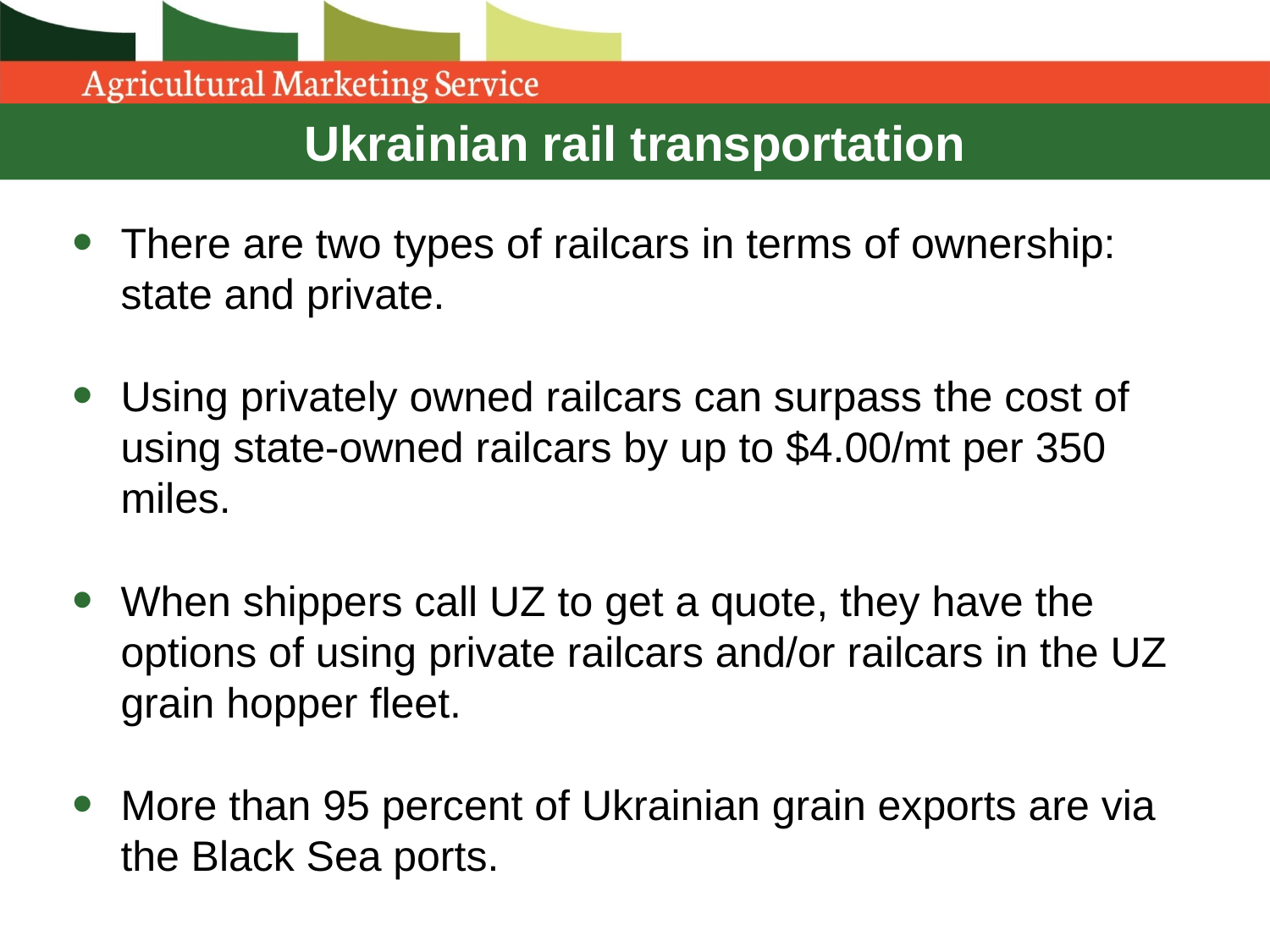

# Ukrainian rail transportation
There are two types of railcars in terms of ownership: state and private.
Using privately owned railcars can surpass the cost of using state-owned railcars by up to $4.00/mt per 350 miles.
When shippers call UZ to get a quote, they have the options of using private railcars and/or railcars in the UZ grain hopper fleet.
More than 95 percent of Ukrainian grain exports are via the Black Sea ports.